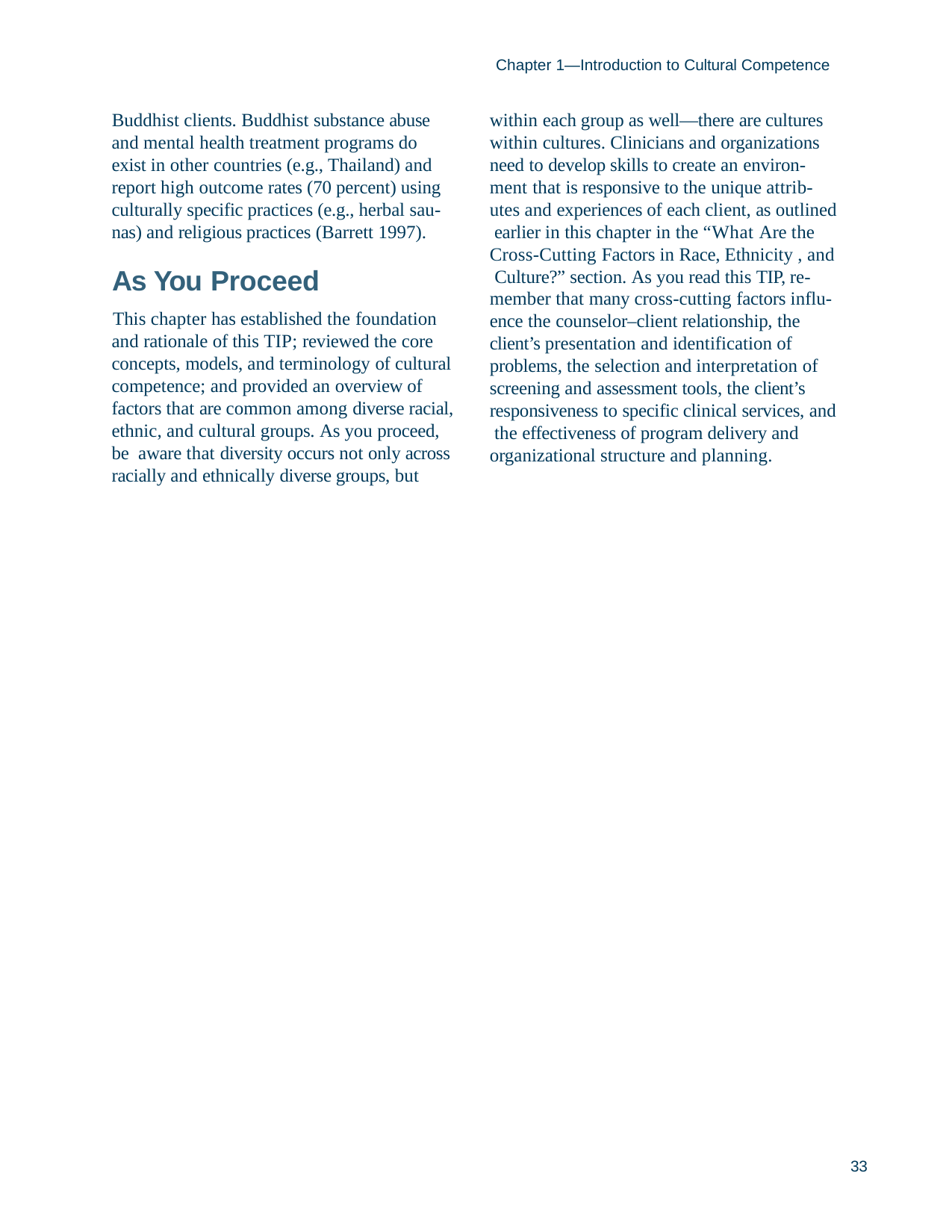

Chapter 1—Introduction to Cultural Competence
Buddhist clients. Buddhist substance abuse  and mental health treatment programs do  exist in other countries (e.g., Thailand) and  report high outcome rates (70 percent) using  culturally specific practices (e.g., herbal sau-  nas) and religious practices (Barrett 1997).
within each group as well—there are cultures  within cultures. Clinicians and organizations  need to develop skills to create an environ-  ment that is responsive to the unique attrib-  utes and experiences of each client, as outlined  earlier in this chapter in the “What Are the  Cross-Cutting Factors in Race, Ethnicity , and  Culture?” section. As you read this TIP, re-  member that many cross-cutting factors influ-  ence the counselor–client relationship, the  client’s presentation and identification of  problems, the selection and interpretation of  screening and assessment tools, the client’s  responsiveness to specific clinical services, and  the effectiveness of program delivery and  organizational structure and planning.
As You Proceed
This chapter has established the foundation  and rationale of this TIP; reviewed the core  concepts, models, and terminology of cultural  competence; and provided an overview of  factors that are common among diverse racial,  ethnic, and cultural groups. As you proceed, be  aware that diversity occurs not only across  racially and ethnically diverse groups, but
33